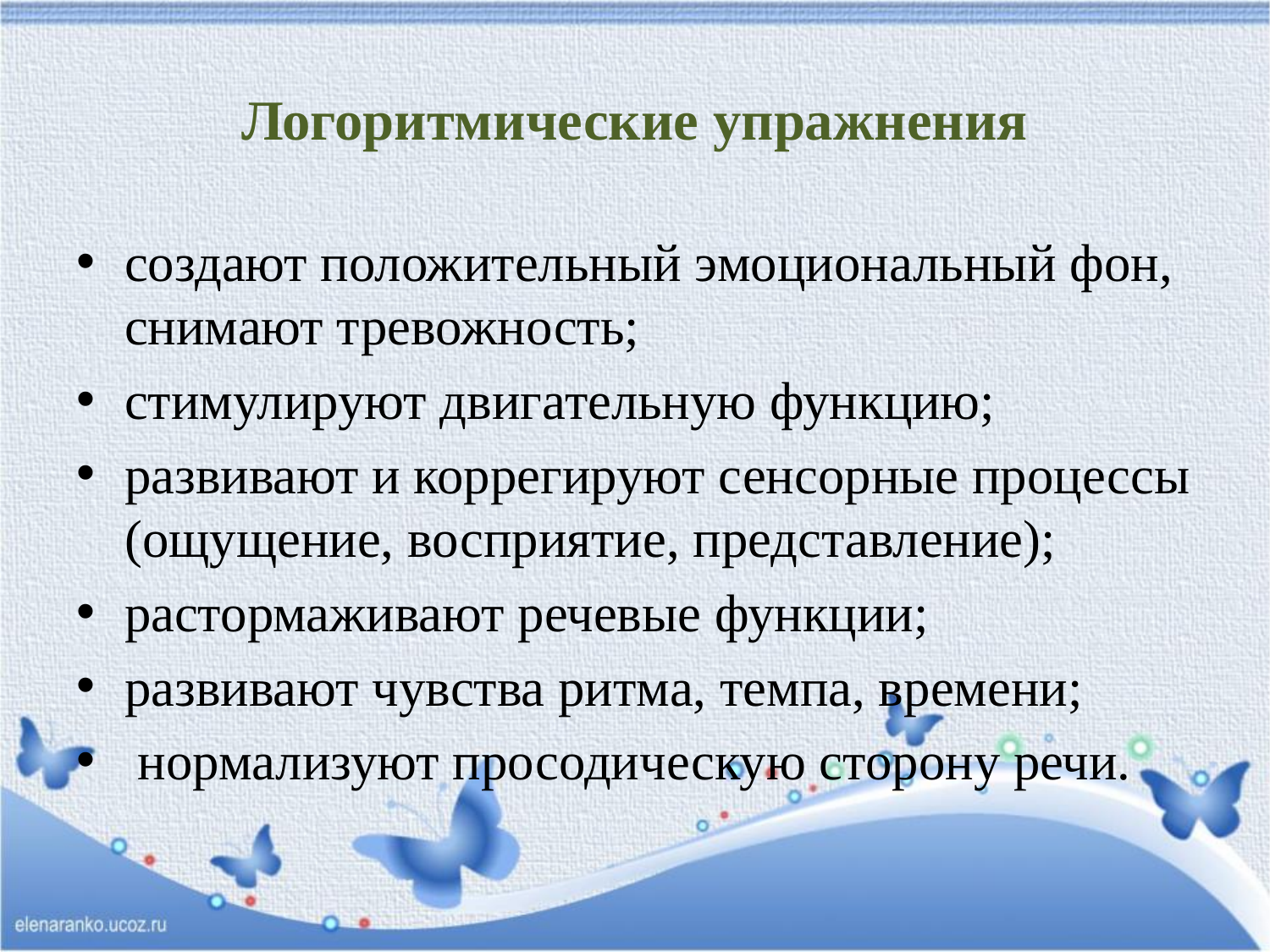

# Логоритмические упражнения
создают положительный эмоциональный фон, снимают тревожность;
стимулируют двигательную функцию;
развивают и коррегируют сенсорные процессы (ощущение, восприятие, представление);
растормаживают речевые функции;
развивают чувства ритма, темпа, времени;
 нормализуют просодическую сторону речи.